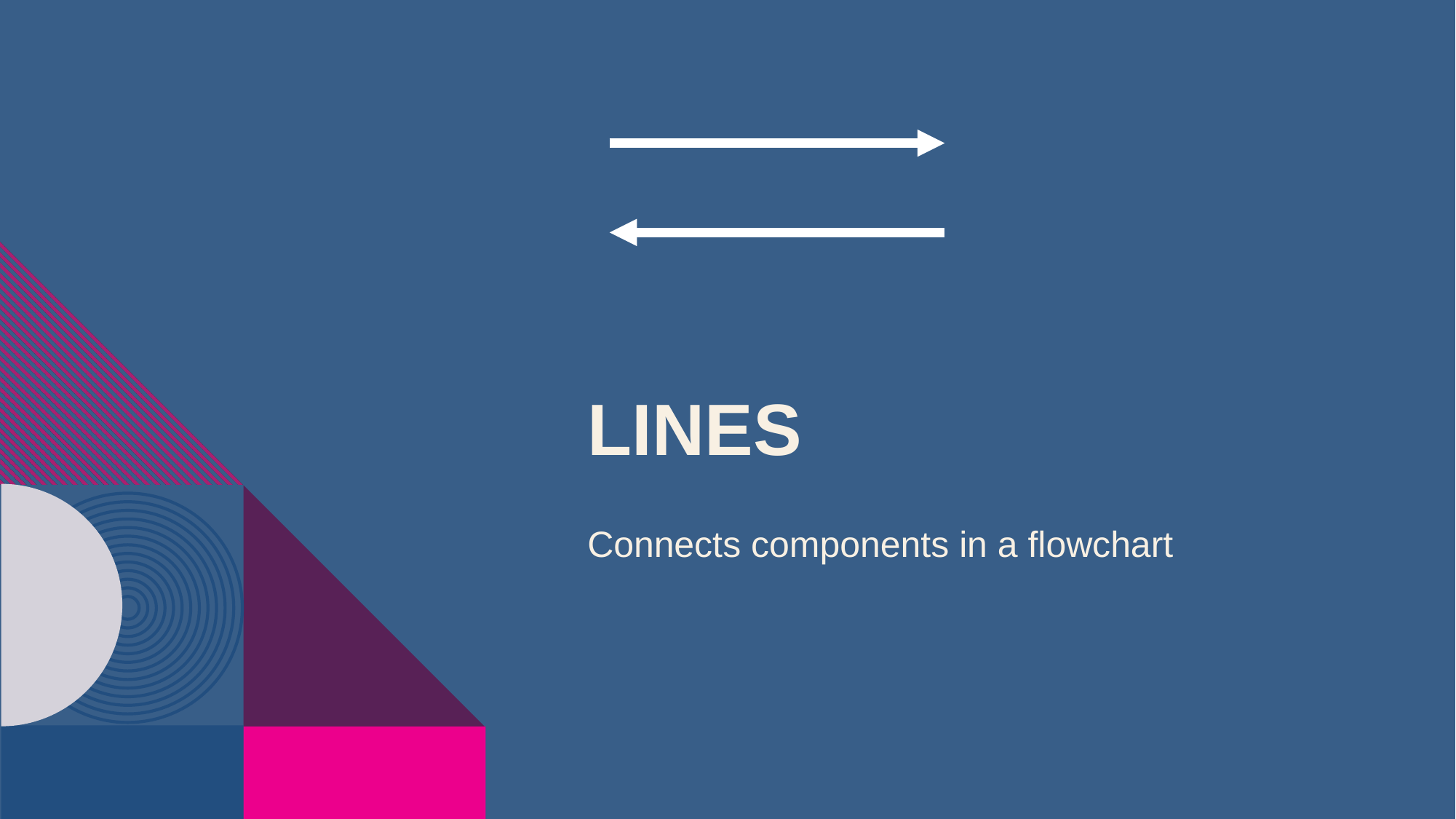

# Lines
Connects components in a flowchart